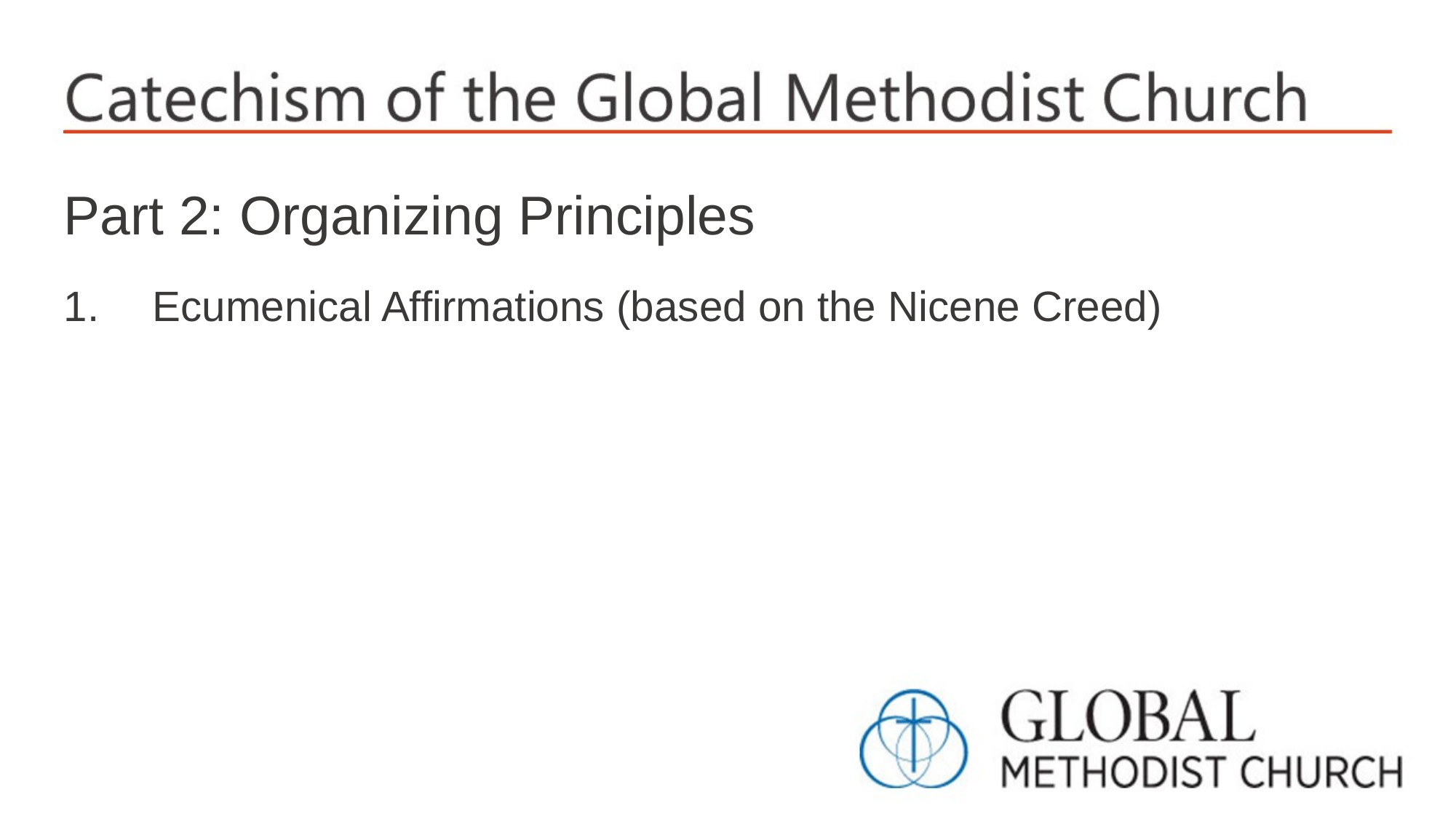

Part 2: Organizing Principles
Ecumenical Affirmations (based on the Nicene Creed)